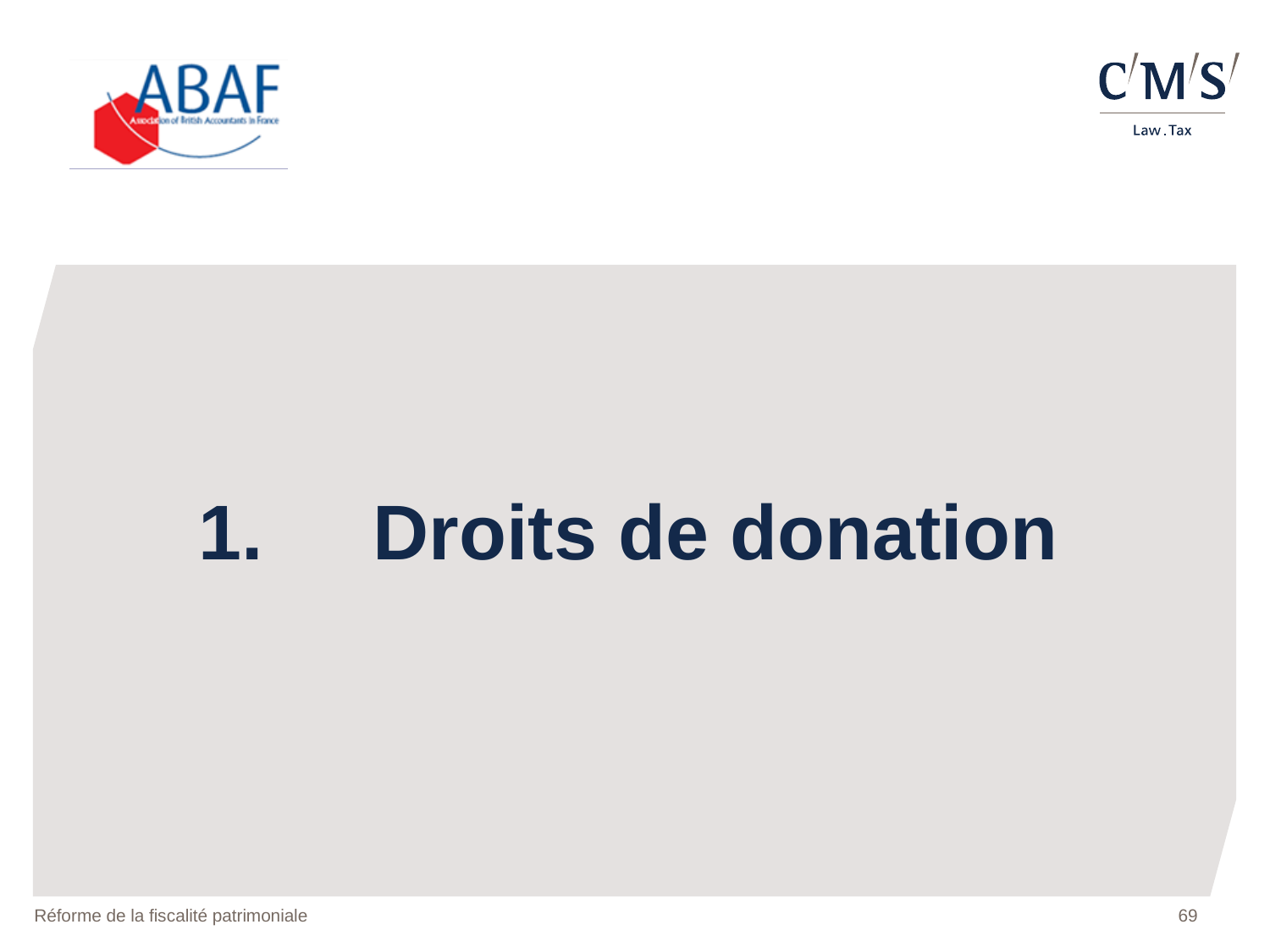

1.	Droits de donation
Réforme de la fiscalité patrimoniale
69